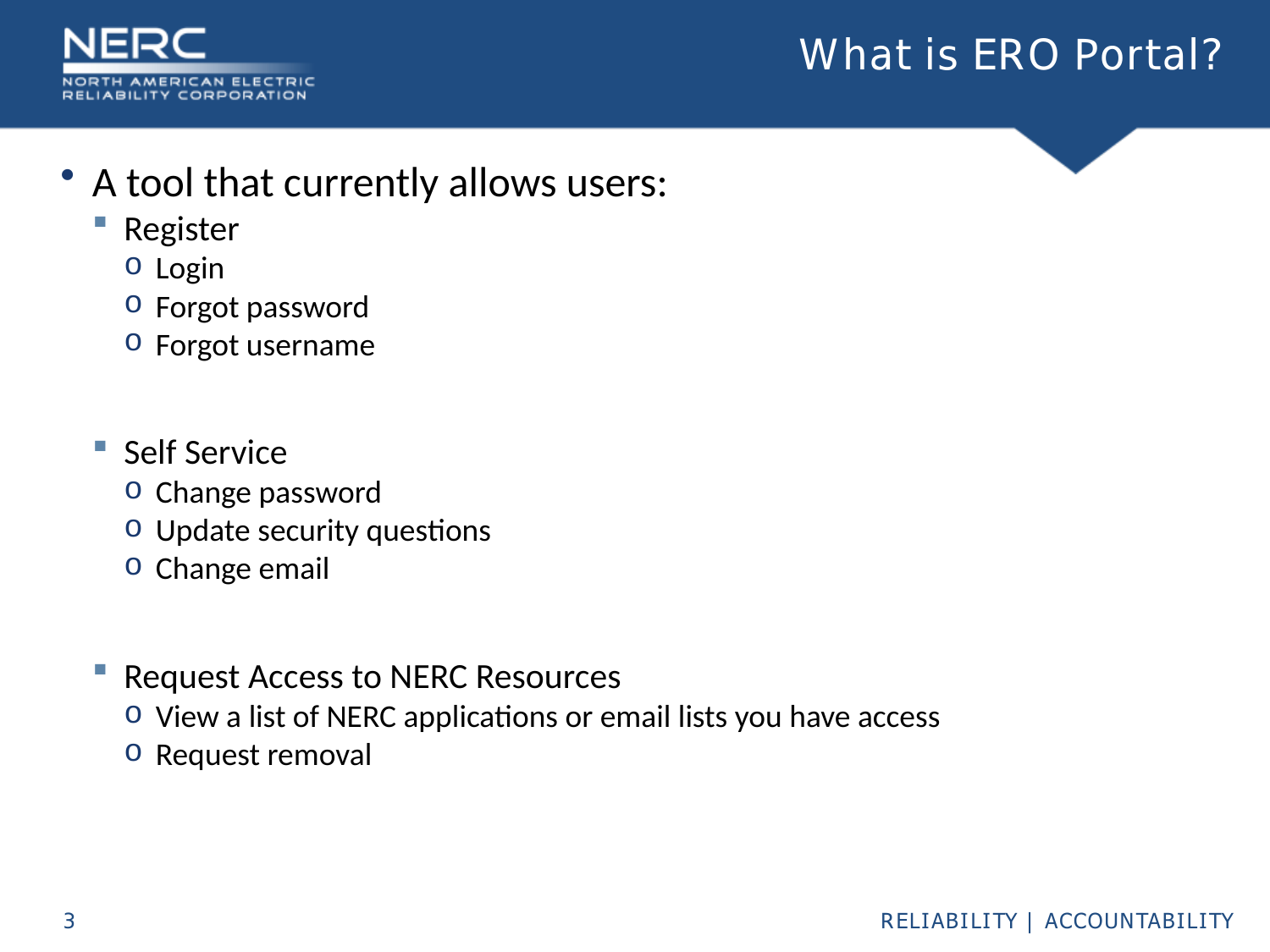

# What is ERO Portal?
A tool that currently allows users:
Register
Login
Forgot password
Forgot username

Self Service
Change password
Update security questions
Change email

Request Access to NERC Resources
View a list of NERC applications or email lists you have access
Request removal